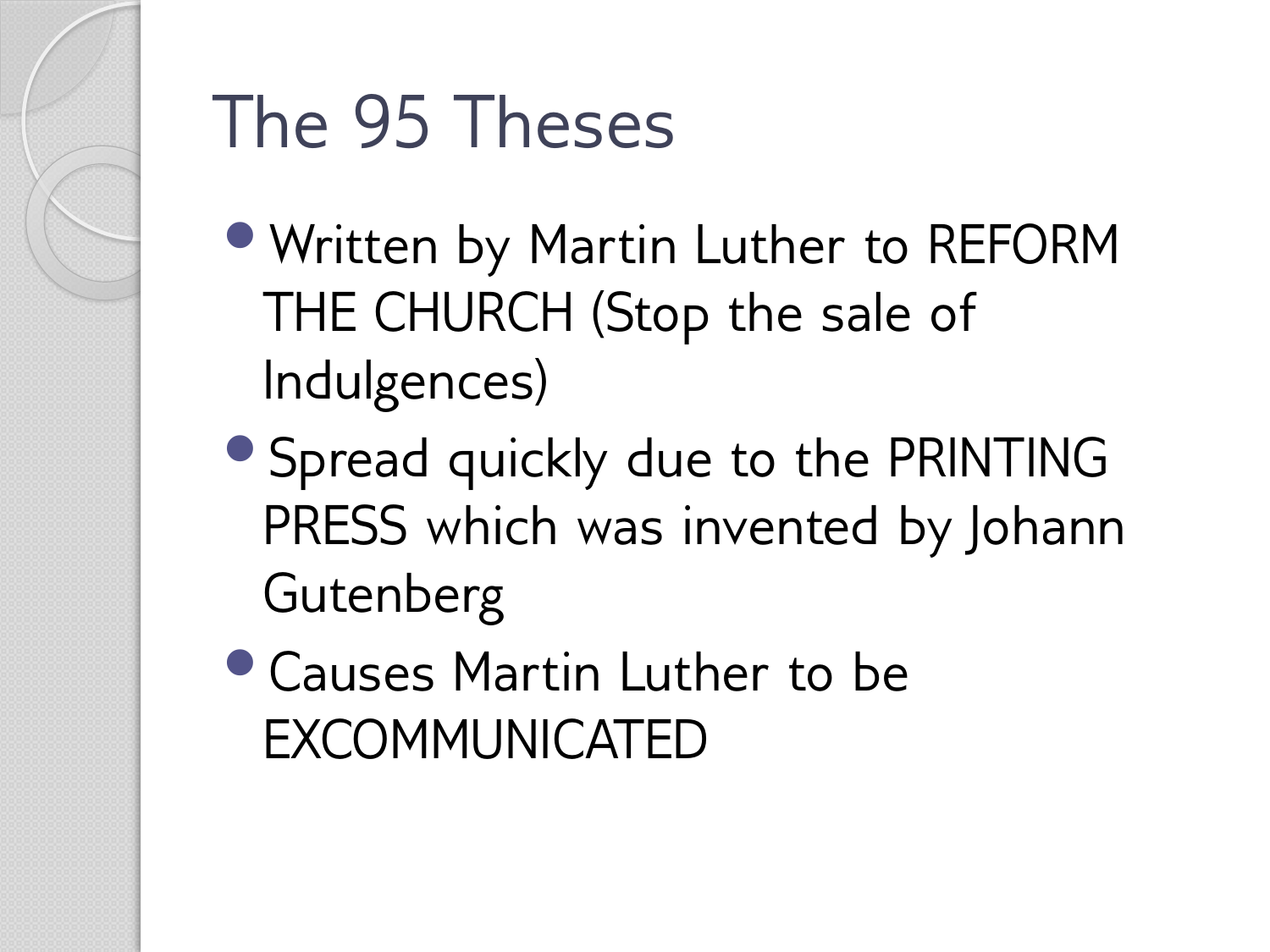

# The 95 Theses
Written by Martin Luther to REFORM THE CHURCH (Stop the sale of Indulgences)
Spread quickly due to the PRINTING PRESS which was invented by Johann Gutenberg
Causes Martin Luther to be EXCOMMUNICATED